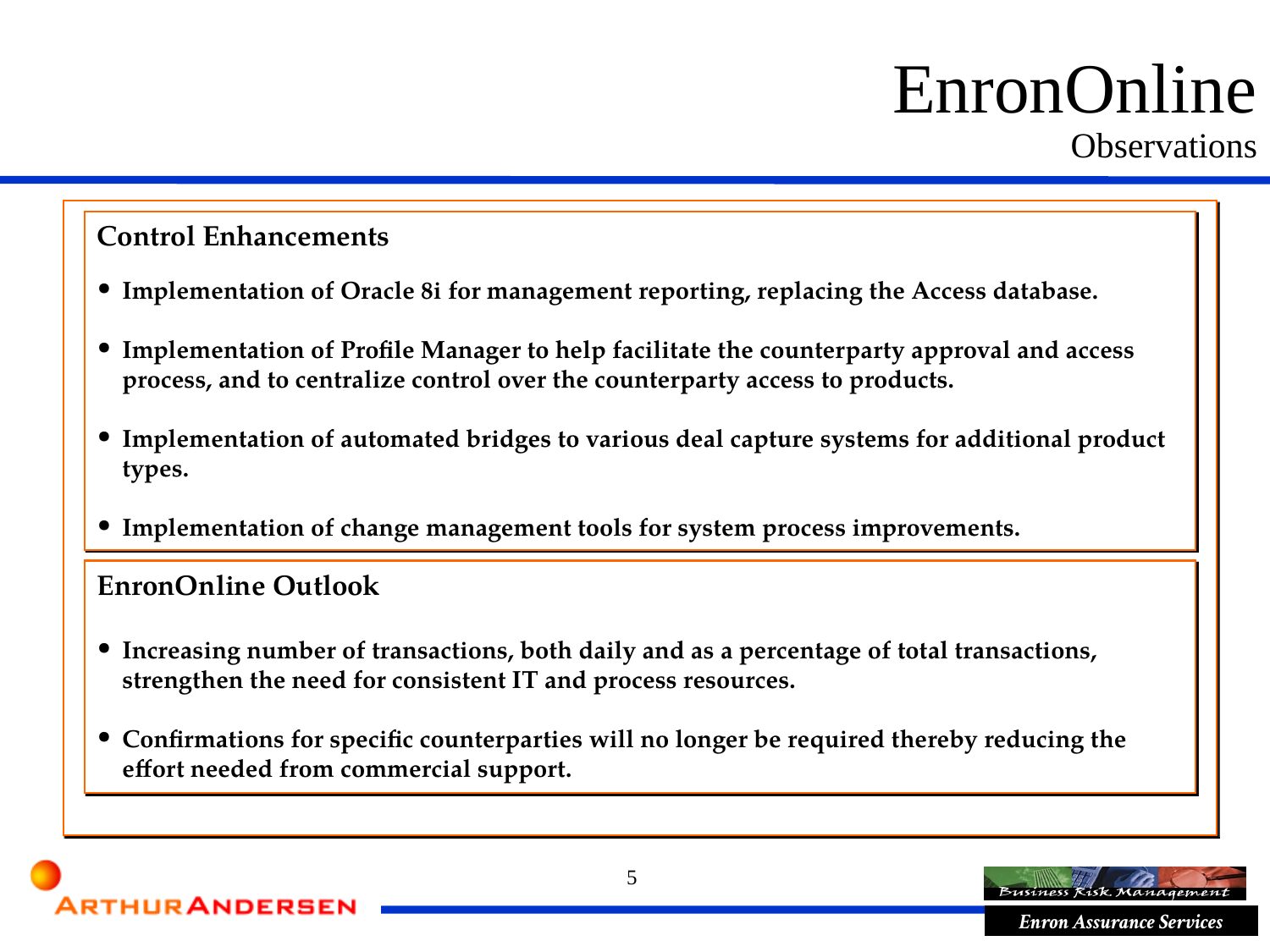

EnronOnline
Observations

Control Enhancements

Implementation of Oracle 8i for management reporting, replacing the Access database.

Implementation of Profile Manager to help facilitate the counterparty approval and access process, and to centralize control over the counterparty access to products.

Implementation of automated bridges to various deal capture systems for additional product types.

Implementation of change management tools for system process improvements.

EnronOnline Outlook

Increasing number of transactions, both daily and as a percentage of total transactions, strengthen the need for consistent IT and process resources.

Confirmations for specific counterparties will no longer be required thereby reducing the effort needed from commercial support.